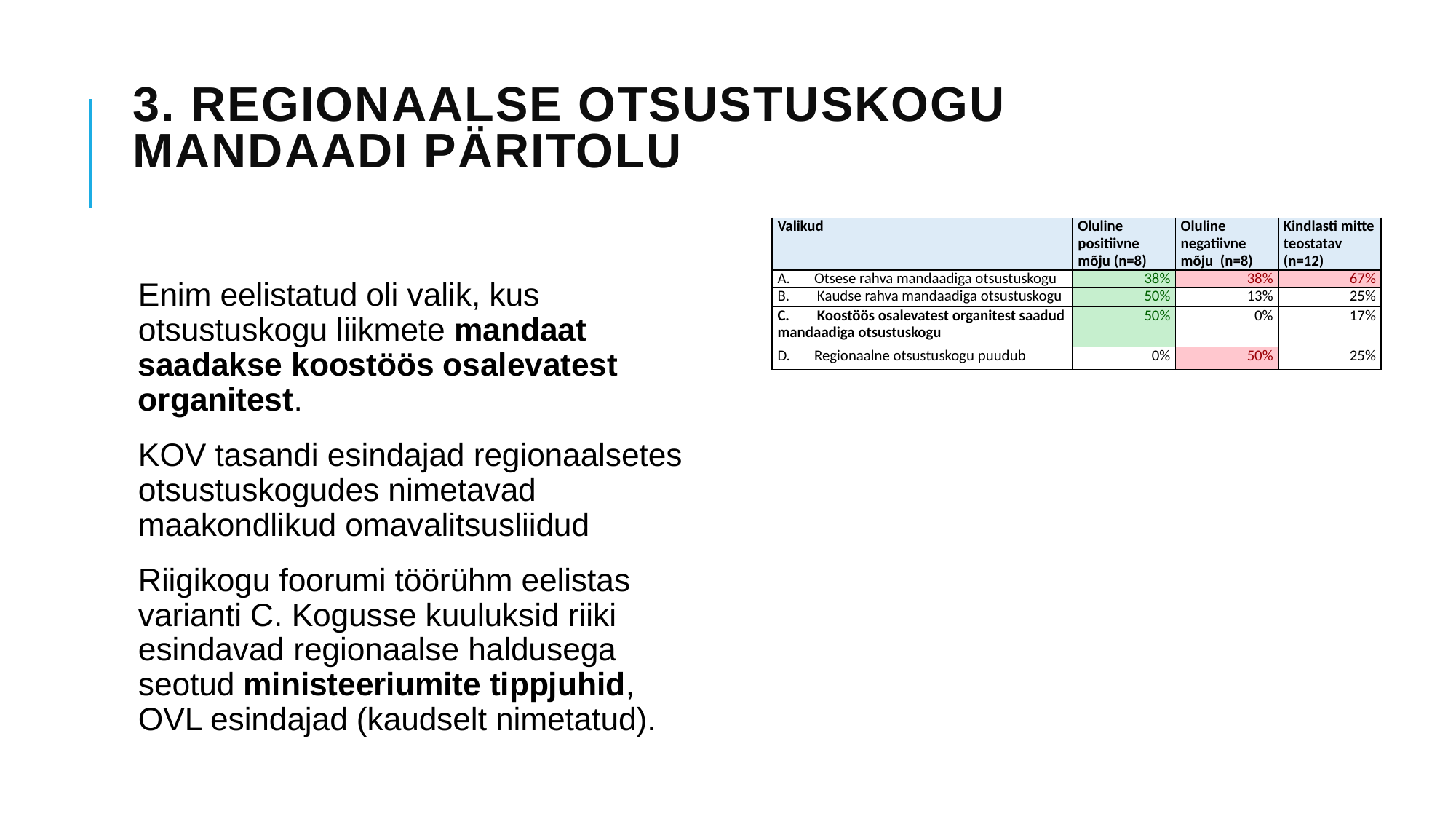

# 3. Regionaalse otsustuskogu mandaadi päritolu
| Valikud | Oluline positiivne mõju (n=8) | Oluline negatiivne mõju (n=8) | Kindlasti mitte teostatav (n=12) |
| --- | --- | --- | --- |
| A.       Otsese rahva mandaadiga otsustuskogu | 38% | 38% | 67% |
| B.        Kaudse rahva mandaadiga otsustuskogu | 50% | 13% | 25% |
| C.        Koostöös osalevatest organitest saadud mandaadiga otsustuskogu | 50% | 0% | 17% |
| D.       Regionaalne otsustuskogu puudub | 0% | 50% | 25% |
Enim eelistatud oli valik, kus otsustuskogu liikmete mandaat saadakse koostöös osalevatest organitest.
KOV tasandi esindajad regionaalsetes otsustuskogudes nimetavad maakondlikud omavalitsusliidud
Riigikogu foorumi töörühm eelistas varianti C. Kogusse kuuluksid riiki esindavad regionaalse haldusega seotud ministeeriumite tippjuhid, OVL esindajad (kaudselt nimetatud).